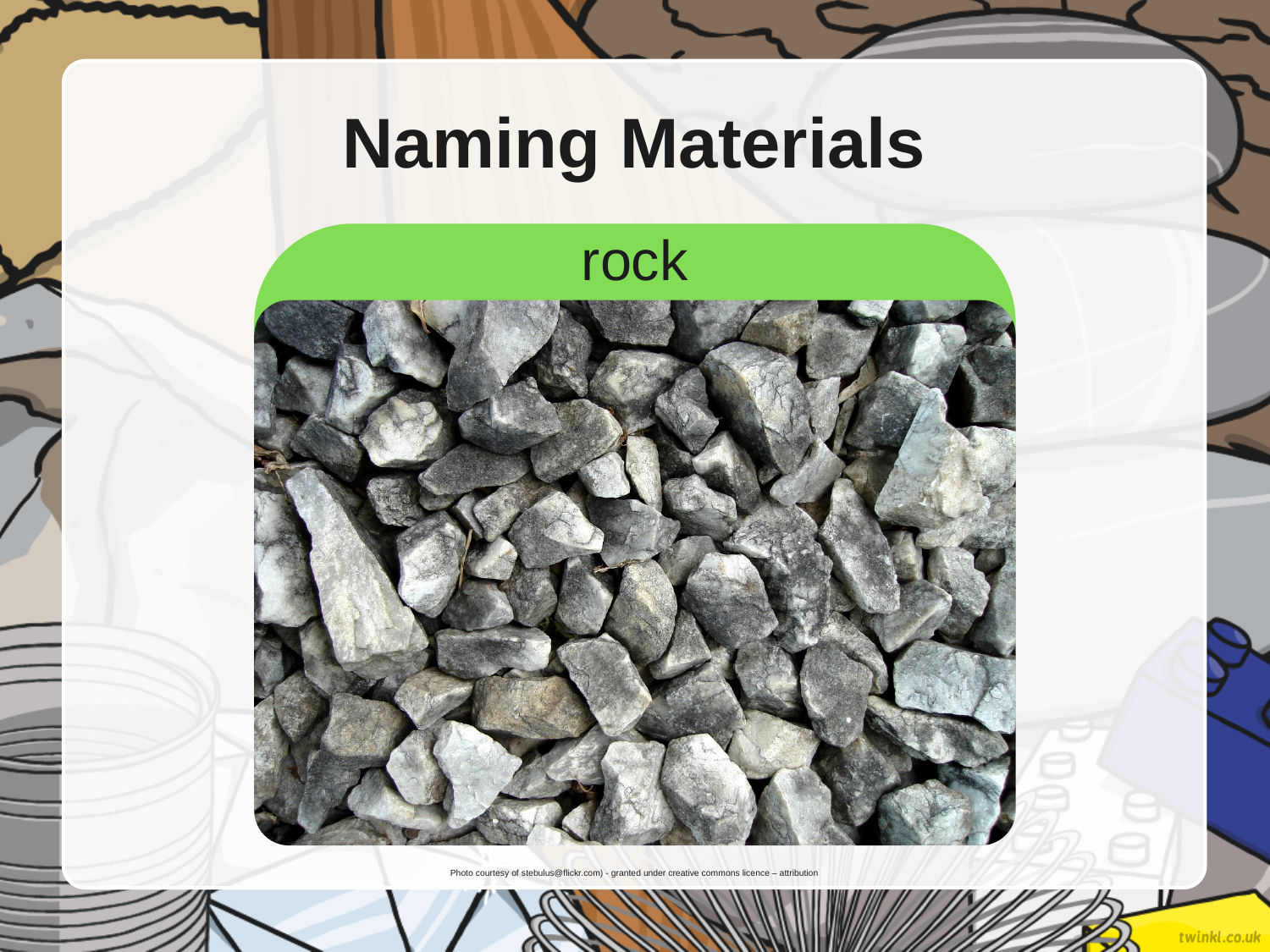

# Naming Materials
rock

Photo courtesy of stebulus@flickr.com) - granted under creative commons licence – attribution